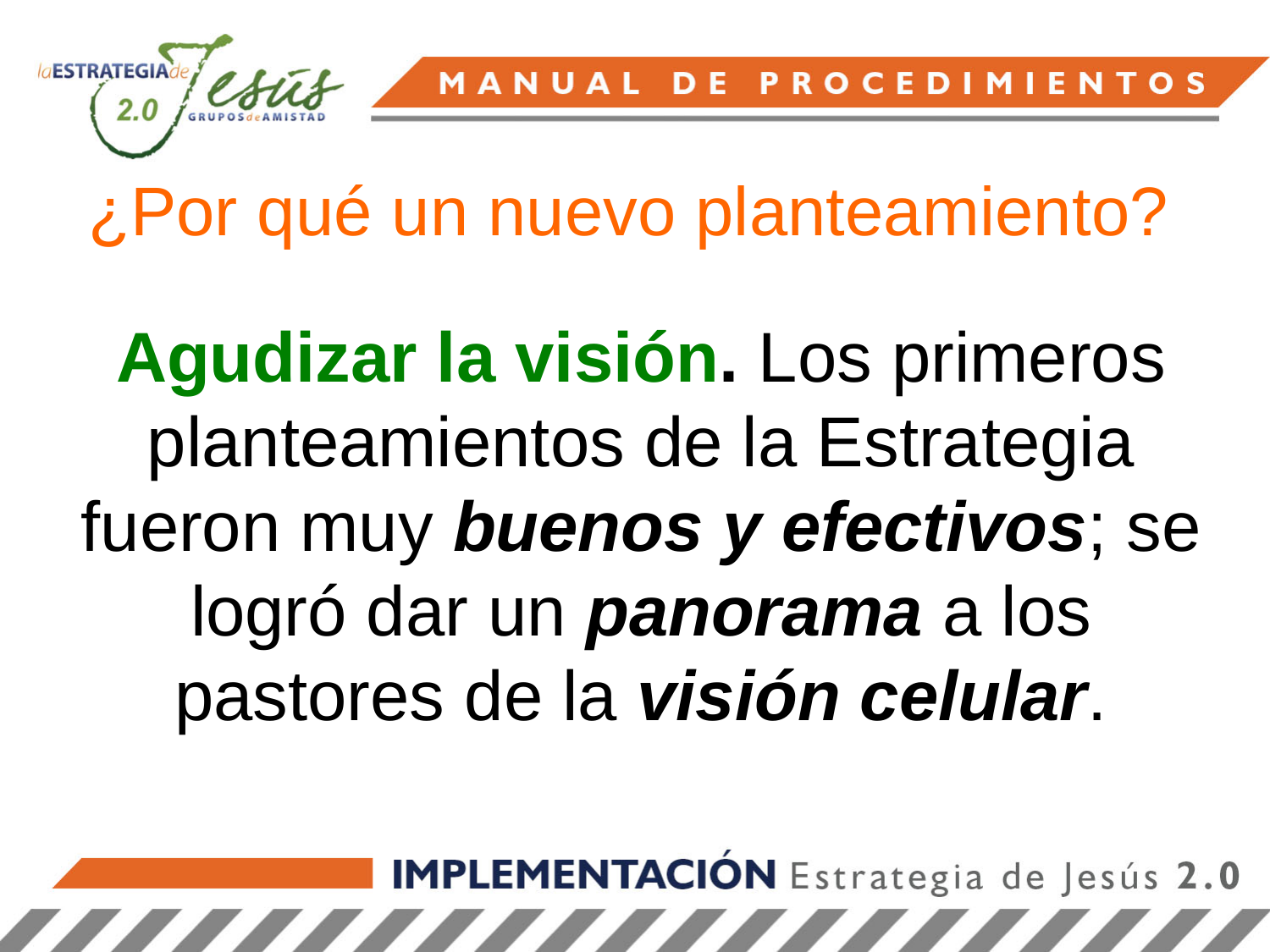

# ¿Por qué un nuevo planteamiento?
Agudizar la visión. Los primeros planteamientos de la Estrategia fueron muy buenos y efectivos; se logró dar un panorama a los pastores de la visión celular.